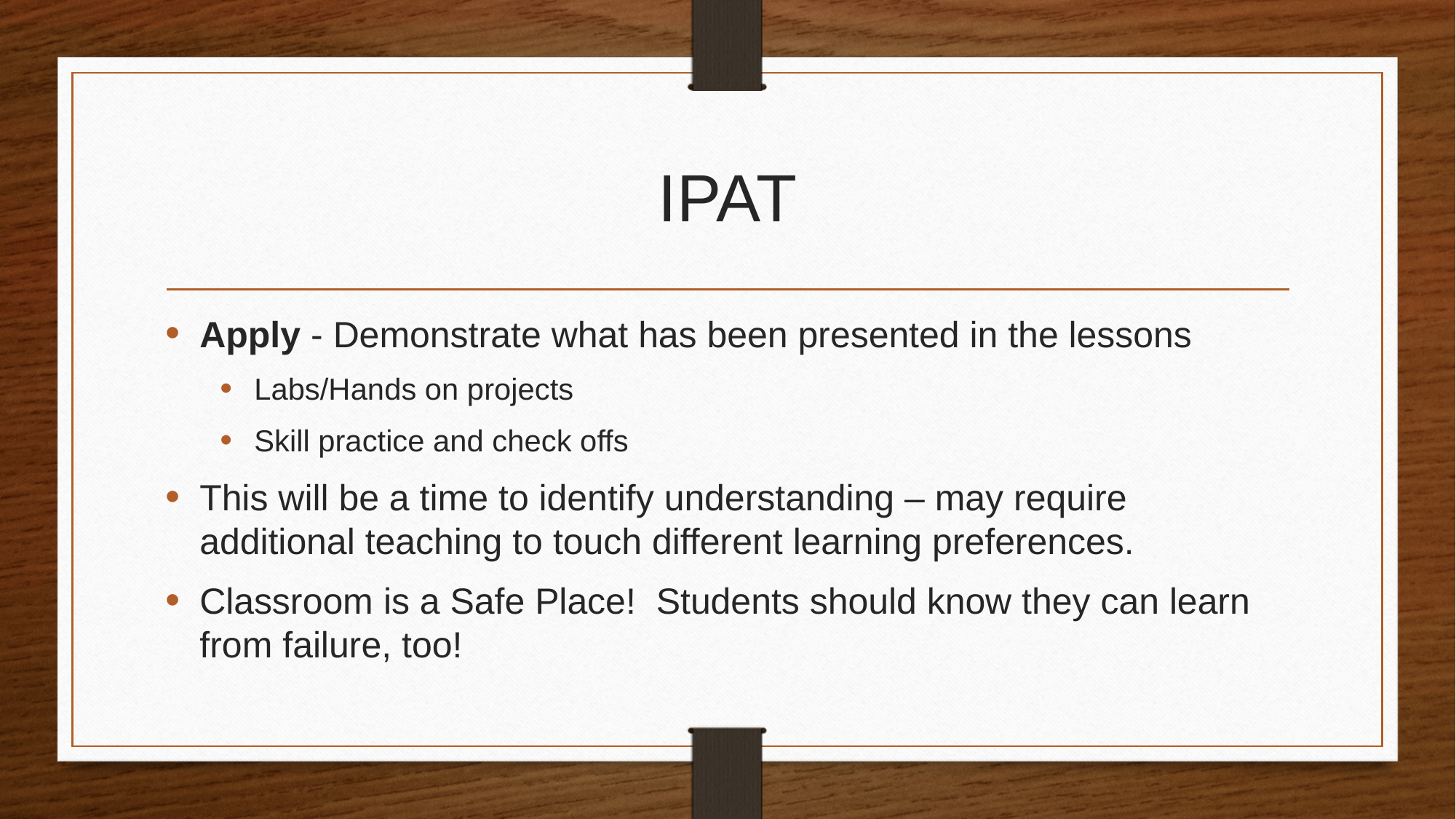

# IPAT
Apply - Demonstrate what has been presented in the lessons
Labs/Hands on projects
Skill practice and check offs
This will be a time to identify understanding – may require additional teaching to touch different learning preferences.
Classroom is a Safe Place!  Students should know they can learn from failure, too!